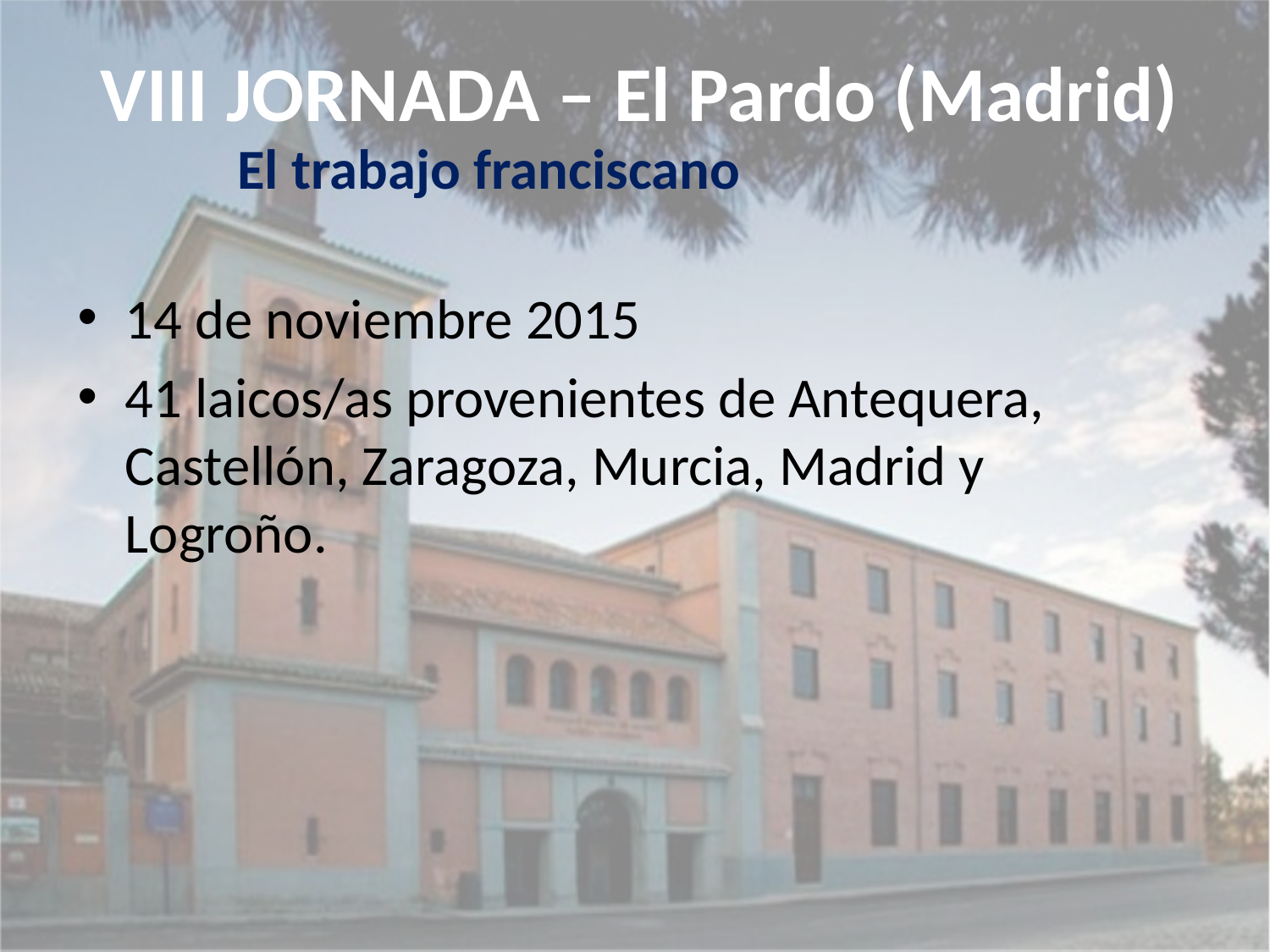

# VIII JORNADA – El Pardo (Madrid)
El trabajo franciscano
14 de noviembre 2015
41 laicos/as provenientes de Antequera, Castellón, Zaragoza, Murcia, Madrid y Logroño.